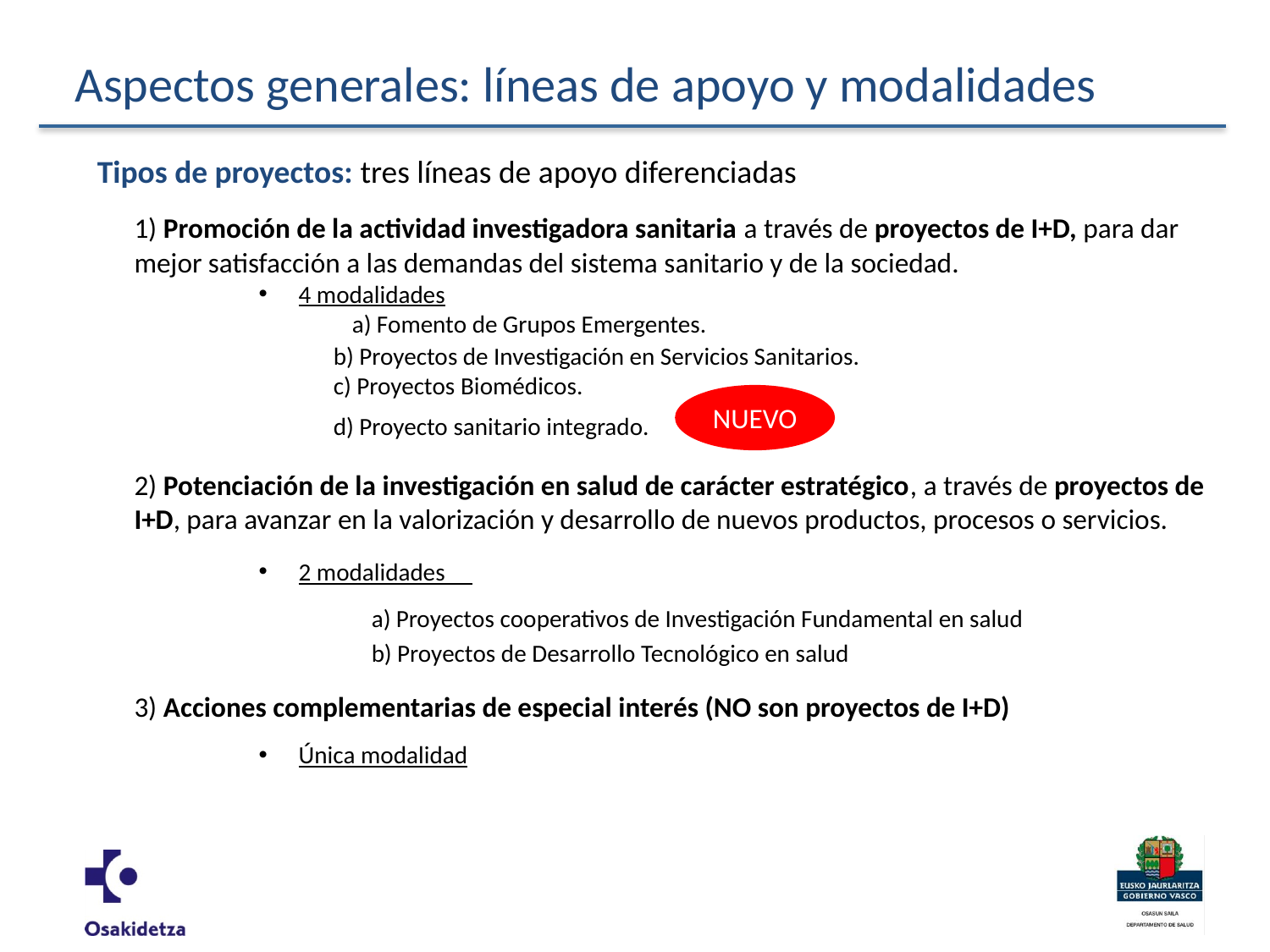

# Aspectos generales: líneas de apoyo y modalidades

Tipos de proyectos: tres líneas de apoyo diferenciadas

	1) Promoción de la actividad investigadora sanitaria a través de proyectos de I+D, para dar mejor satisfacción a las demandas del sistema sanitario y de la sociedad.
4 modalidades
 a) Fomento de Grupos Emergentes.
	b) Proyectos de Investigación en Servicios Sanitarios.
	c) Proyectos Biomédicos.
	d) Proyecto sanitario integrado.

	2) Potenciación de la investigación en salud de carácter estratégico, a través de proyectos de I+D, para avanzar en la valorización y desarrollo de nuevos productos, procesos o servicios.
2 modalidades
 	a) Proyectos cooperativos de Investigación Fundamental en salud
	b) Proyectos de Desarrollo Tecnológico en salud

	3) Acciones complementarias de especial interés (NO son proyectos de I+D)

Única modalidad

NUEVO